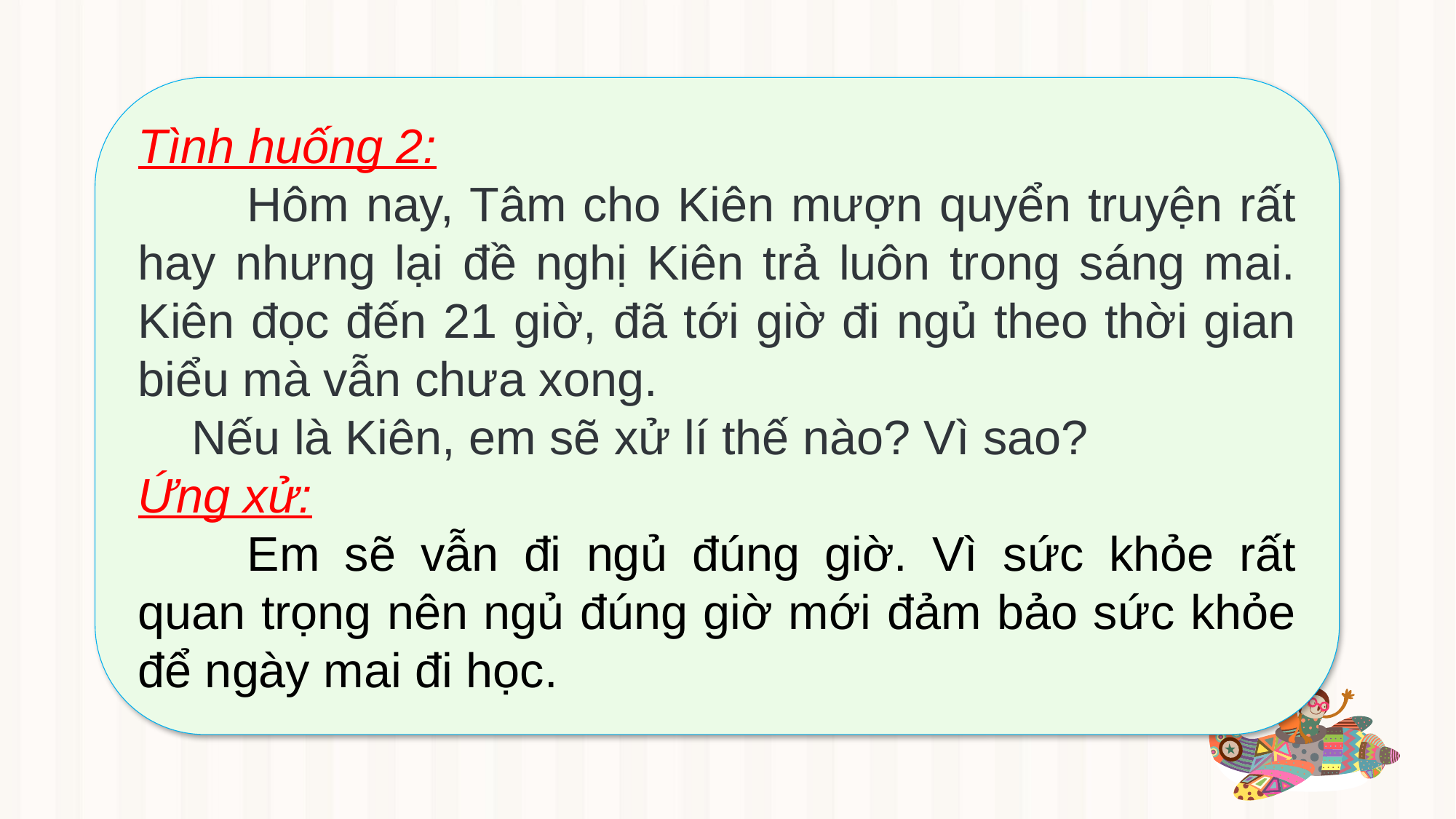

Tình huống 2:
	Hôm nay, Tâm cho Kiên mượn quyển truyện rất hay nhưng lại đề nghị Kiên trả luôn trong sáng mai. Kiên đọc đến 21 giờ, đã tới giờ đi ngủ theo thời gian biểu mà vẫn chưa xong.
    Nếu là Kiên, em sẽ xử lí thế nào? Vì sao?
Ứng xử:
	Em sẽ vẫn đi ngủ đúng giờ. Vì sức khỏe rất quan trọng nên ngủ đúng giờ mới đảm bảo sức khỏe để ngày mai đi học.